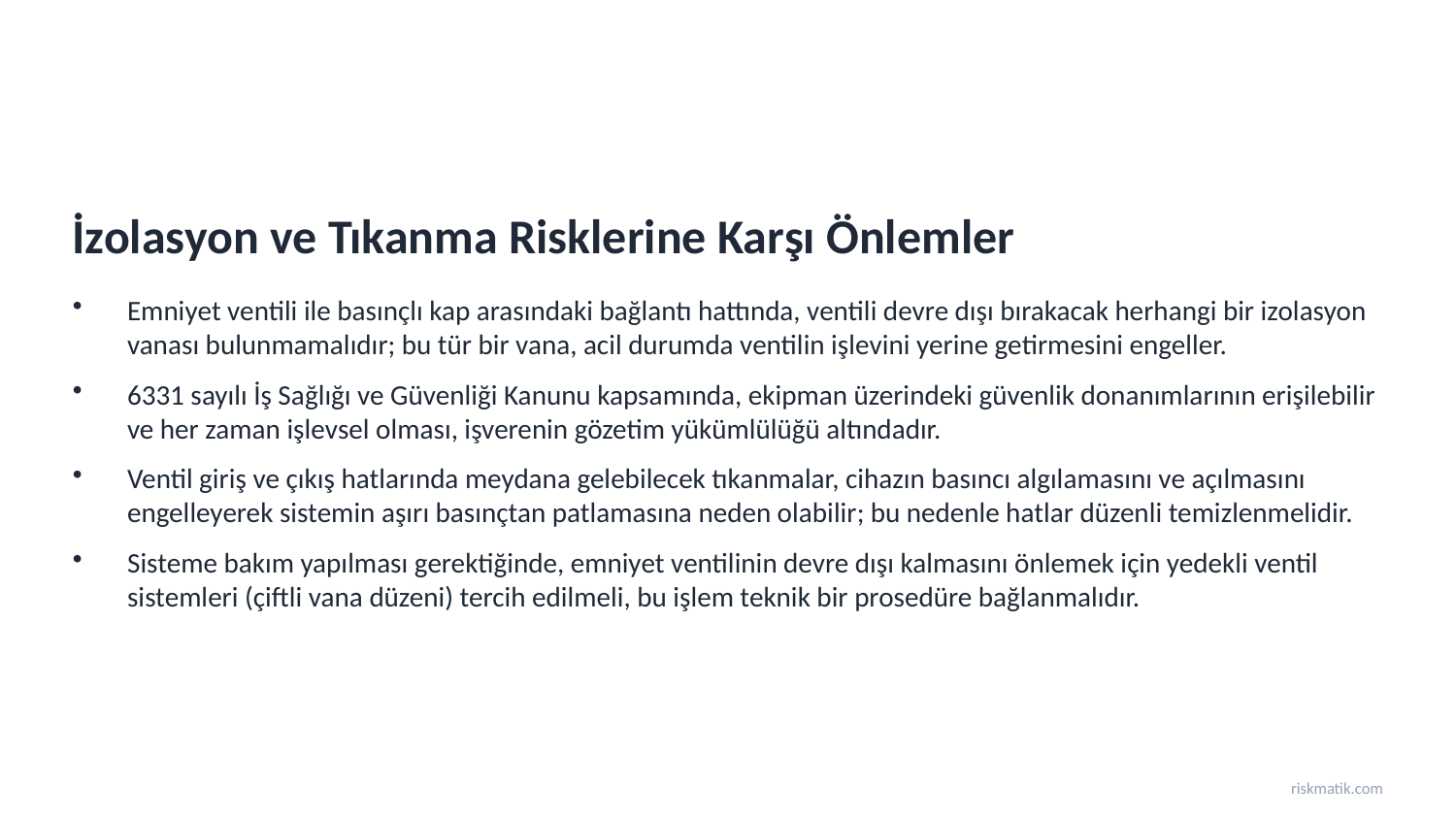

İzolasyon ve Tıkanma Risklerine Karşı Önlemler
Emniyet ventili ile basınçlı kap arasındaki bağlantı hattında, ventili devre dışı bırakacak herhangi bir izolasyon vanası bulunmamalıdır; bu tür bir vana, acil durumda ventilin işlevini yerine getirmesini engeller.
6331 sayılı İş Sağlığı ve Güvenliği Kanunu kapsamında, ekipman üzerindeki güvenlik donanımlarının erişilebilir ve her zaman işlevsel olması, işverenin gözetim yükümlülüğü altındadır.
Ventil giriş ve çıkış hatlarında meydana gelebilecek tıkanmalar, cihazın basıncı algılamasını ve açılmasını engelleyerek sistemin aşırı basınçtan patlamasına neden olabilir; bu nedenle hatlar düzenli temizlenmelidir.
Sisteme bakım yapılması gerektiğinde, emniyet ventilinin devre dışı kalmasını önlemek için yedekli ventil sistemleri (çiftli vana düzeni) tercih edilmeli, bu işlem teknik bir prosedüre bağlanmalıdır.
riskmatik.com